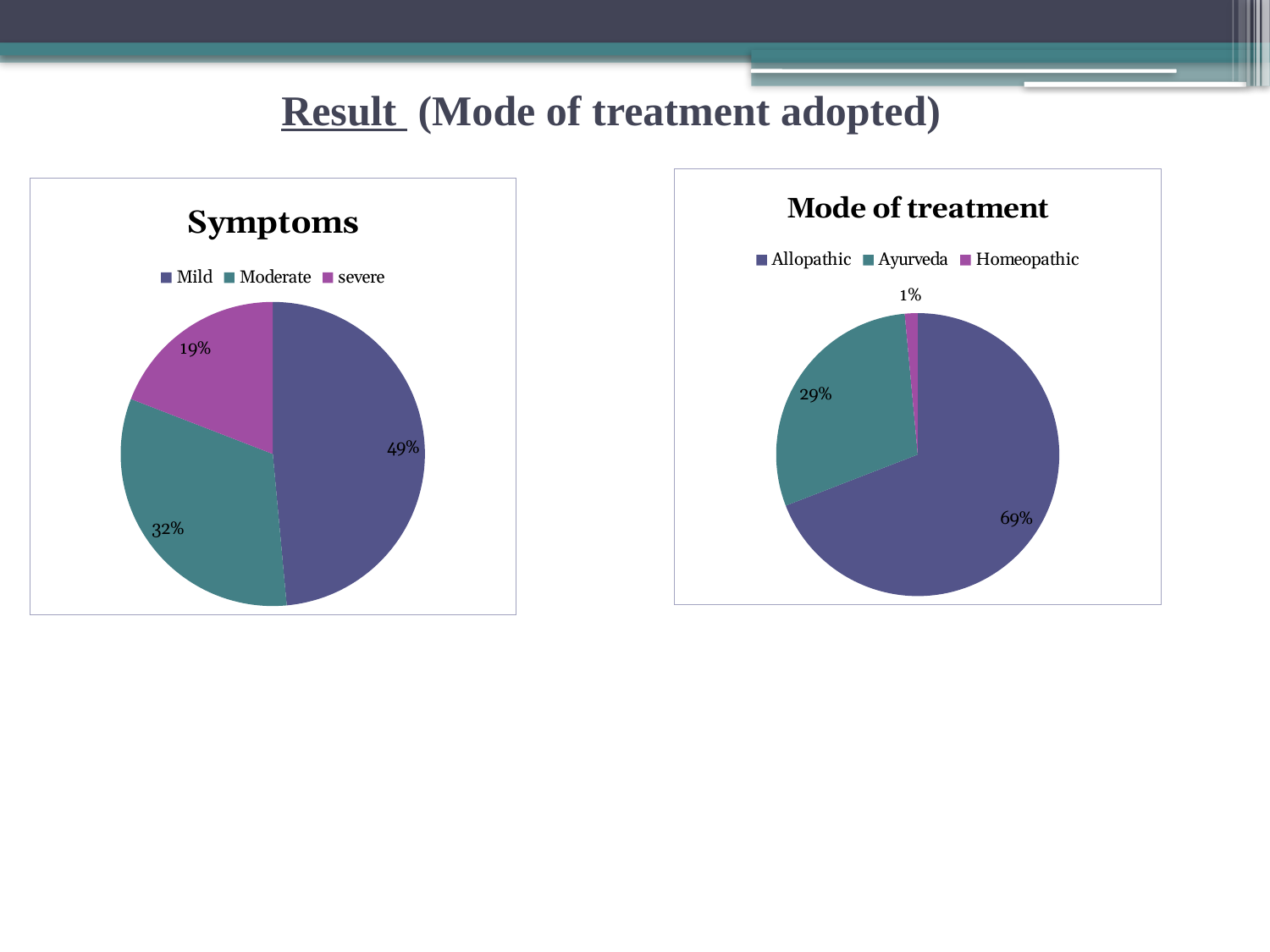

# Result  (Mode of treatment adopted)

### Chart: Mode of treatment

| Category | Responses |
|---|---|
| Allopathic | 47.0 |
| Ayurveda | 20.0 |
| Homeopathic | 1.0 |

### Chart: Symptoms

| Category | Responses |
|---|---|
| Mild | 33.0 |
| Moderate | 22.0 |
| severe | 13.0 |